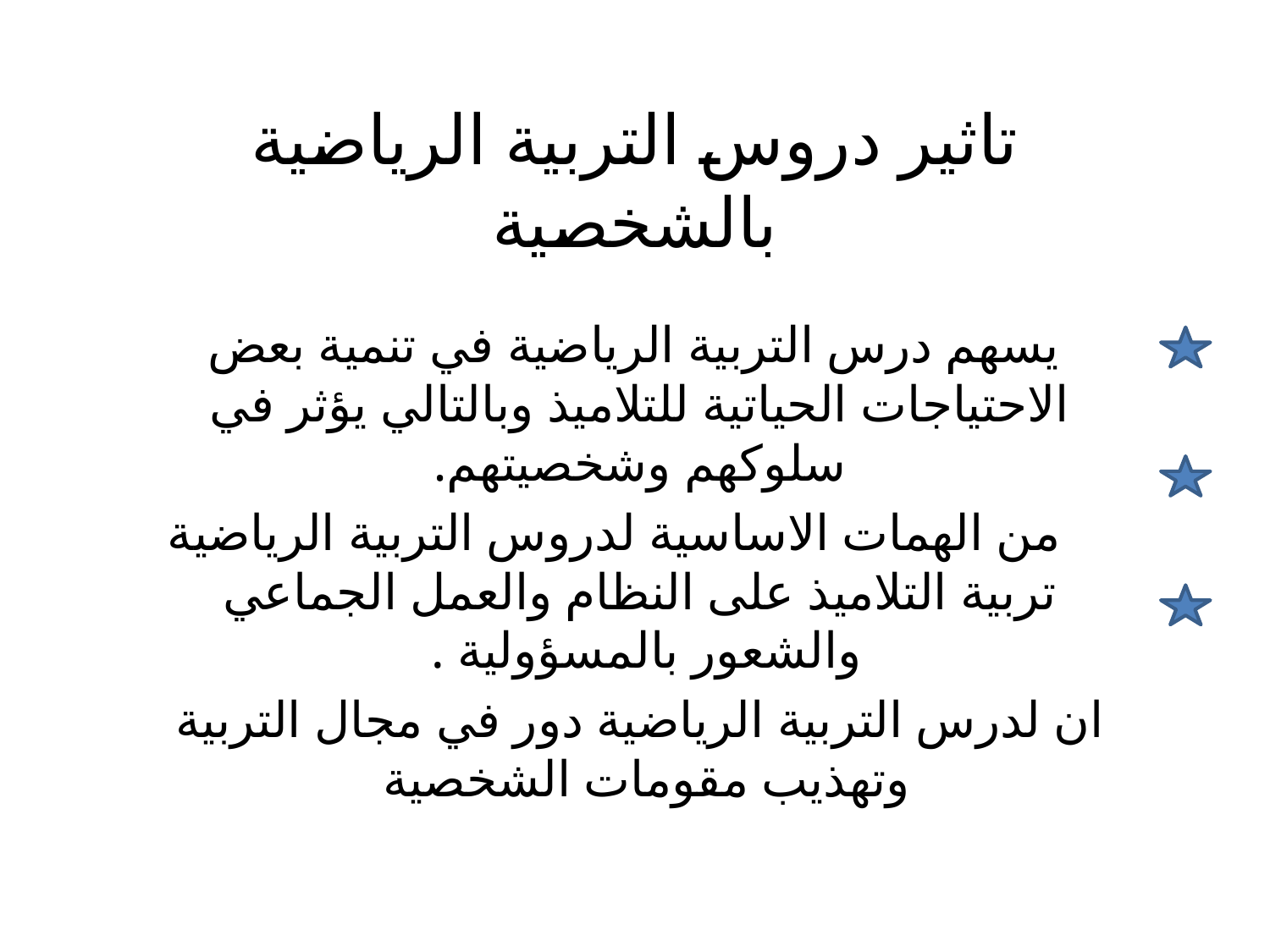

# تاثير دروس التربية الرياضية بالشخصية
 يسهم درس التربية الرياضية في تنمية بعض الاحتياجات الحياتية للتلاميذ وبالتالي يؤثر في سلوكهم وشخصيتهم.
    من الهمات الاساسية لدروس التربية الرياضية تربية التلاميذ على النظام والعمل الجماعي والشعور بالمسؤولية .
ان لدرس التربية الرياضية دور في مجال التربية وتهذيب مقومات الشخصية